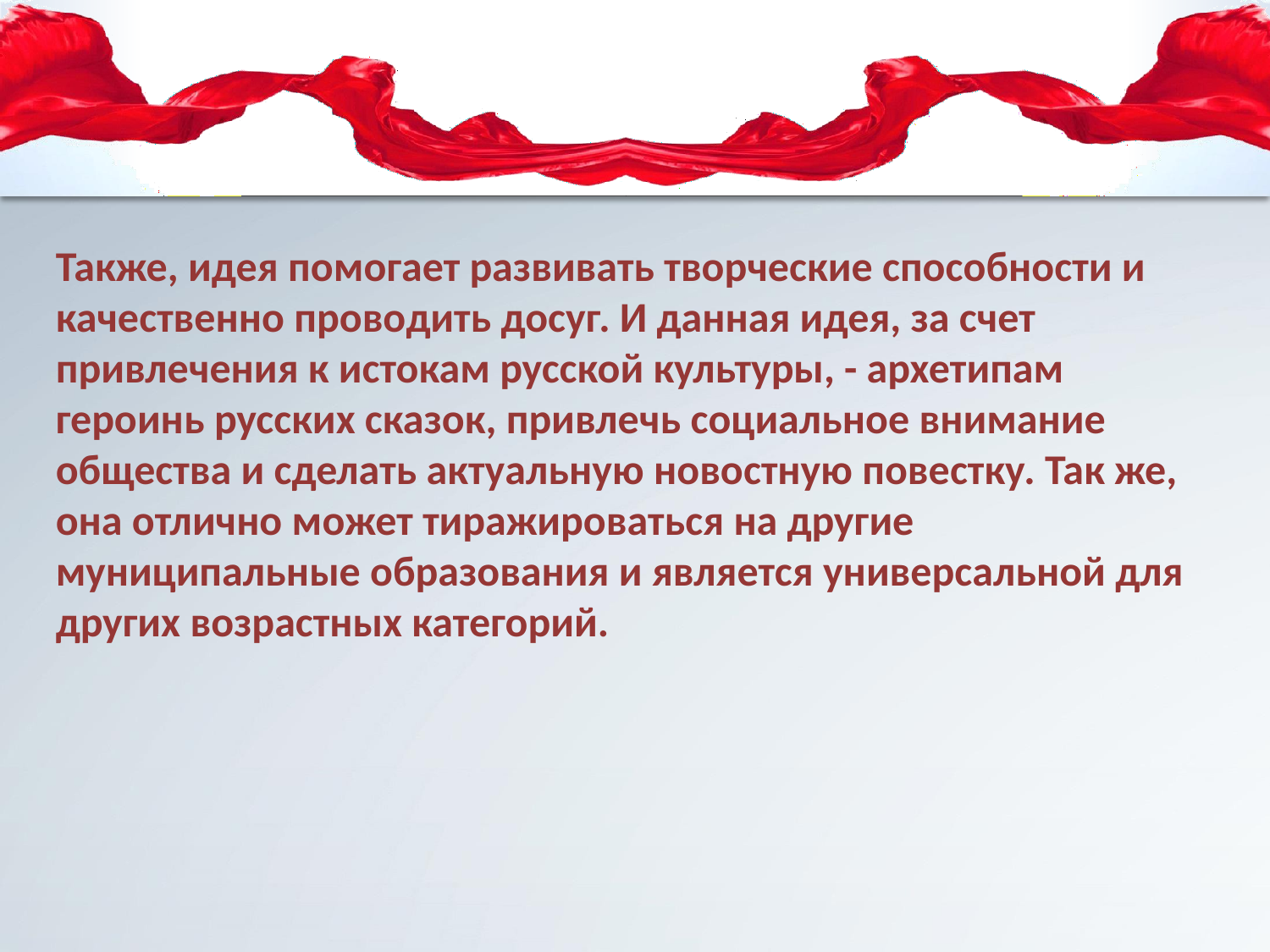

Также, идея помогает развивать творческие способности и качественно проводить досуг. И данная идея, за счет привлечения к истокам русской культуры, - архетипам героинь русских сказок, привлечь социальное внимание общества и сделать актуальную новостную повестку. Так же, она отлично может тиражироваться на другие муниципальные образования и является универсальной для других возрастных категорий.